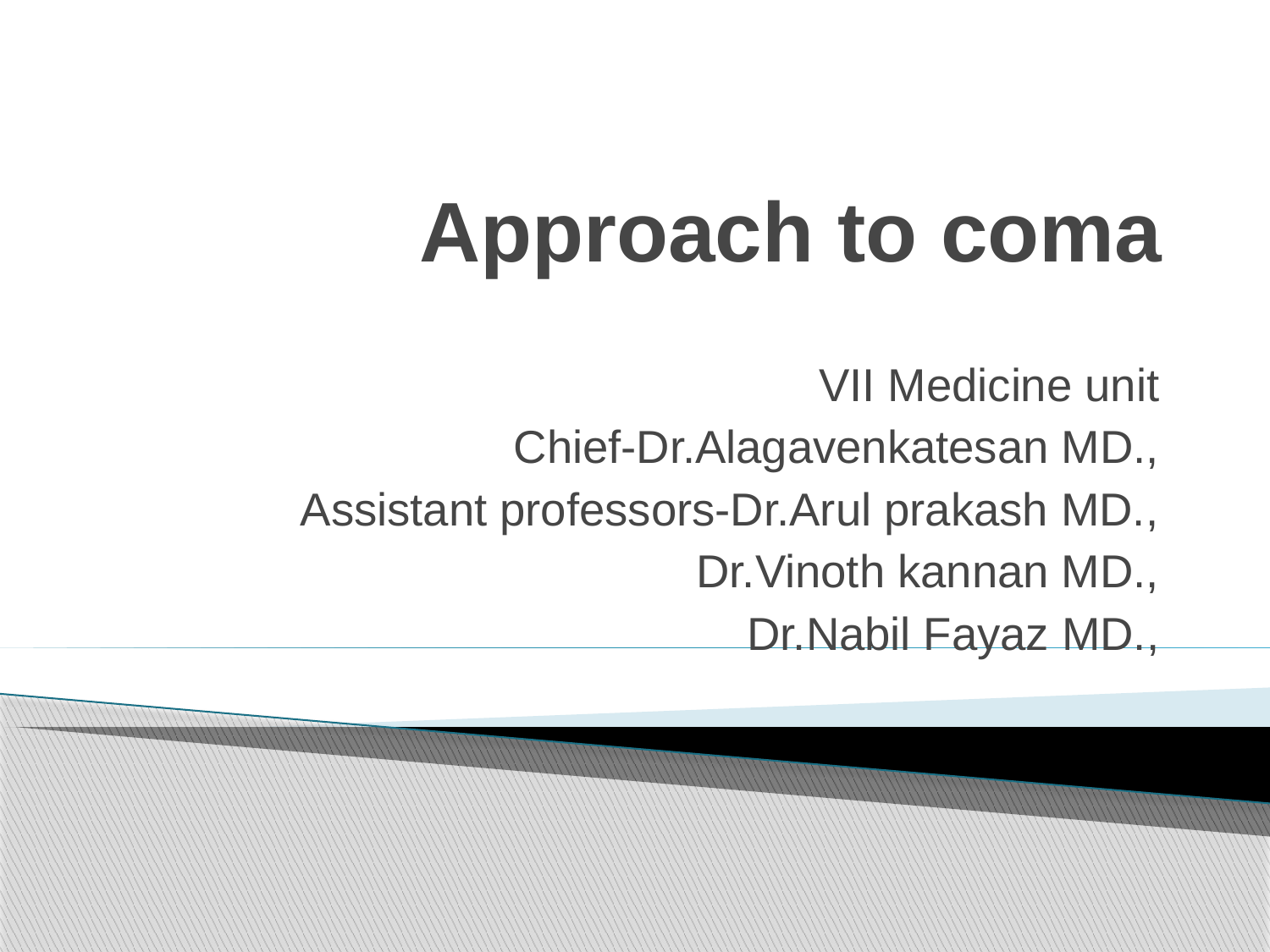

# Approach to coma
VII Medicine unit
Chief-Dr.Alagavenkatesan MD.,
Assistant professors-Dr.Arul prakash MD.,
Dr.Vinoth kannan MD.,
Dr.Nabil Fayaz MD.,